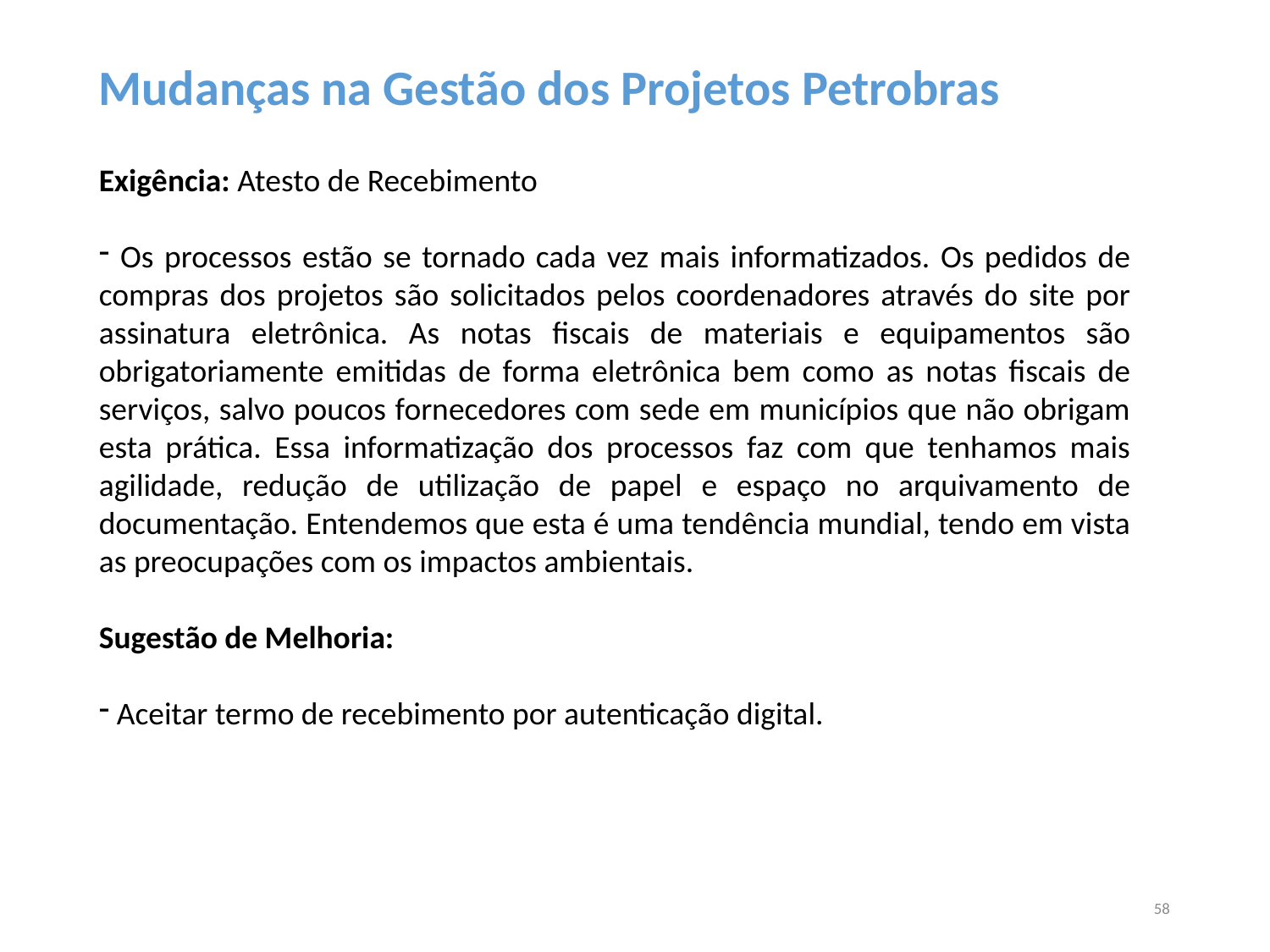

Mudanças na Gestão dos Projetos Petrobras

Exigência: Atesto de Recebimento

 Os processos estão se tornado cada vez mais informatizados. Os pedidos de compras dos projetos são solicitados pelos coordenadores através do site por assinatura eletrônica. As notas fiscais de materiais e equipamentos são obrigatoriamente emitidas de forma eletrônica bem como as notas fiscais de serviços, salvo poucos fornecedores com sede em municípios que não obrigam esta prática. Essa informatização dos processos faz com que tenhamos mais agilidade, redução de utilização de papel e espaço no arquivamento de documentação. Entendemos que esta é uma tendência mundial, tendo em vista as preocupações com os impactos ambientais.

Sugestão de Melhoria:

 Aceitar termo de recebimento por autenticação digital.
58